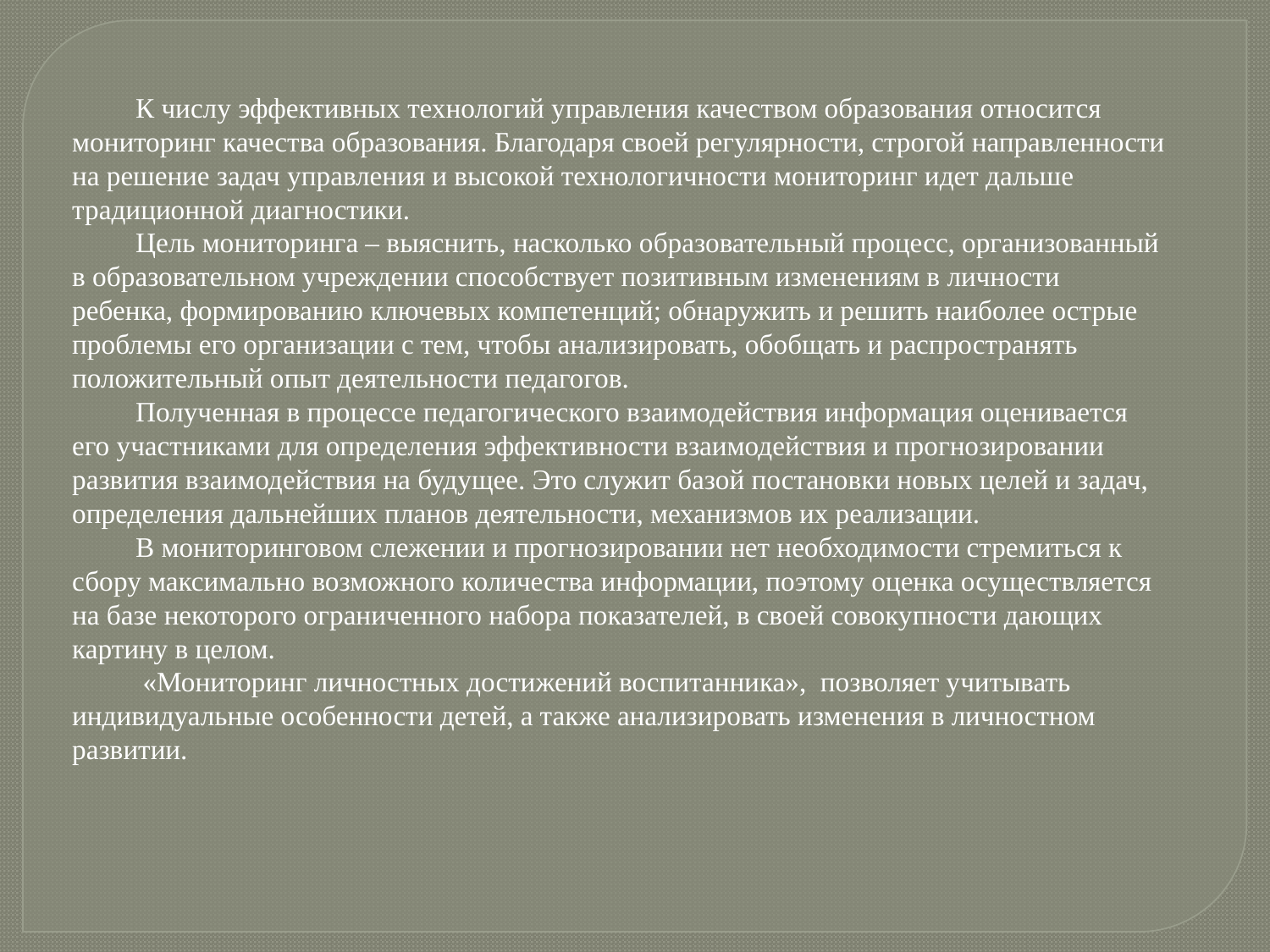

К числу эффективных технологий управления качеством образования относится мониторинг качества образования. Благодаря своей регулярности, строгой направленности на решение задач управления и высокой технологичности мониторинг идет дальше традиционной диагностики.
Цель мониторинга – выяснить, насколько образовательный процесс, организованный в образовательном учреждении способствует позитивным изменениям в личности ребенка, формированию ключевых компетенций; обнаружить и решить наиболее острые проблемы его организации с тем, чтобы анализировать, обобщать и распространять положительный опыт деятельности педагогов.
Полученная в процессе педагогического взаимодействия информация оценивается его участниками для определения эффективности взаимодействия и прогнозировании развития взаимодействия на будущее. Это служит базой постановки новых целей и задач, определения дальнейших планов деятельности, механизмов их реализации.
В мониторинговом слежении и прогнозировании нет необходимости стремиться к сбору максимально возможного количества информации, поэтому оценка осуществляется на базе некоторого ограниченного набора показателей, в своей совокупности дающих картину в целом.
 «Мониторинг личностных достижений воспитанника»,  позволяет учитывать индивидуальные особенности детей, а также анализировать изменения в личностном развитии.